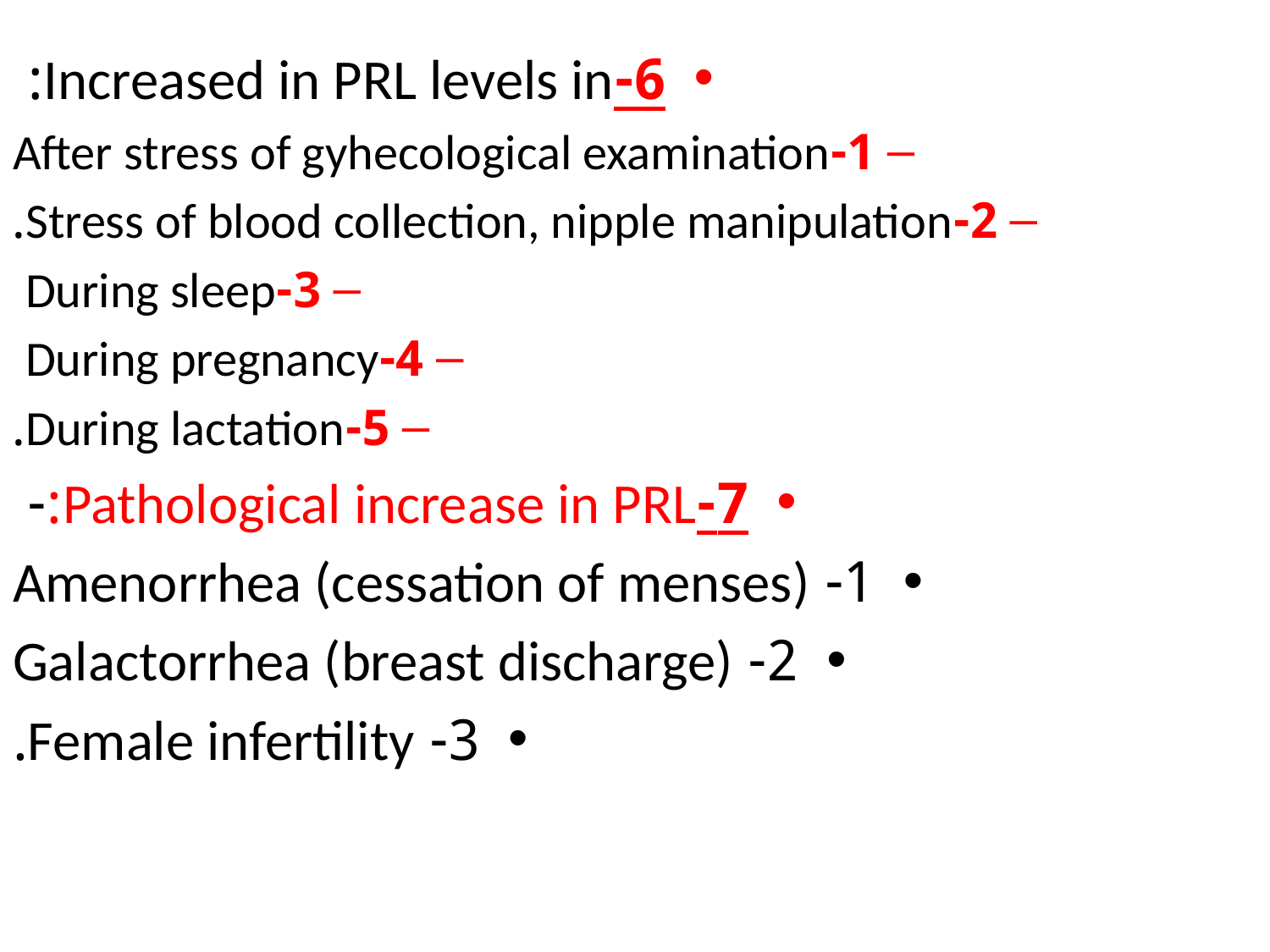

6-Increased in PRL levels in:
1-After stress of gyhecological examination
2-Stress of blood collection, nipple manipulation.
3-During sleep
4-During pregnancy
5-During lactation.
7-Pathological increase in PRL:-
1- Amenorrhea (cessation of menses)
2- Galactorrhea (breast discharge)
3- Female infertility.

#